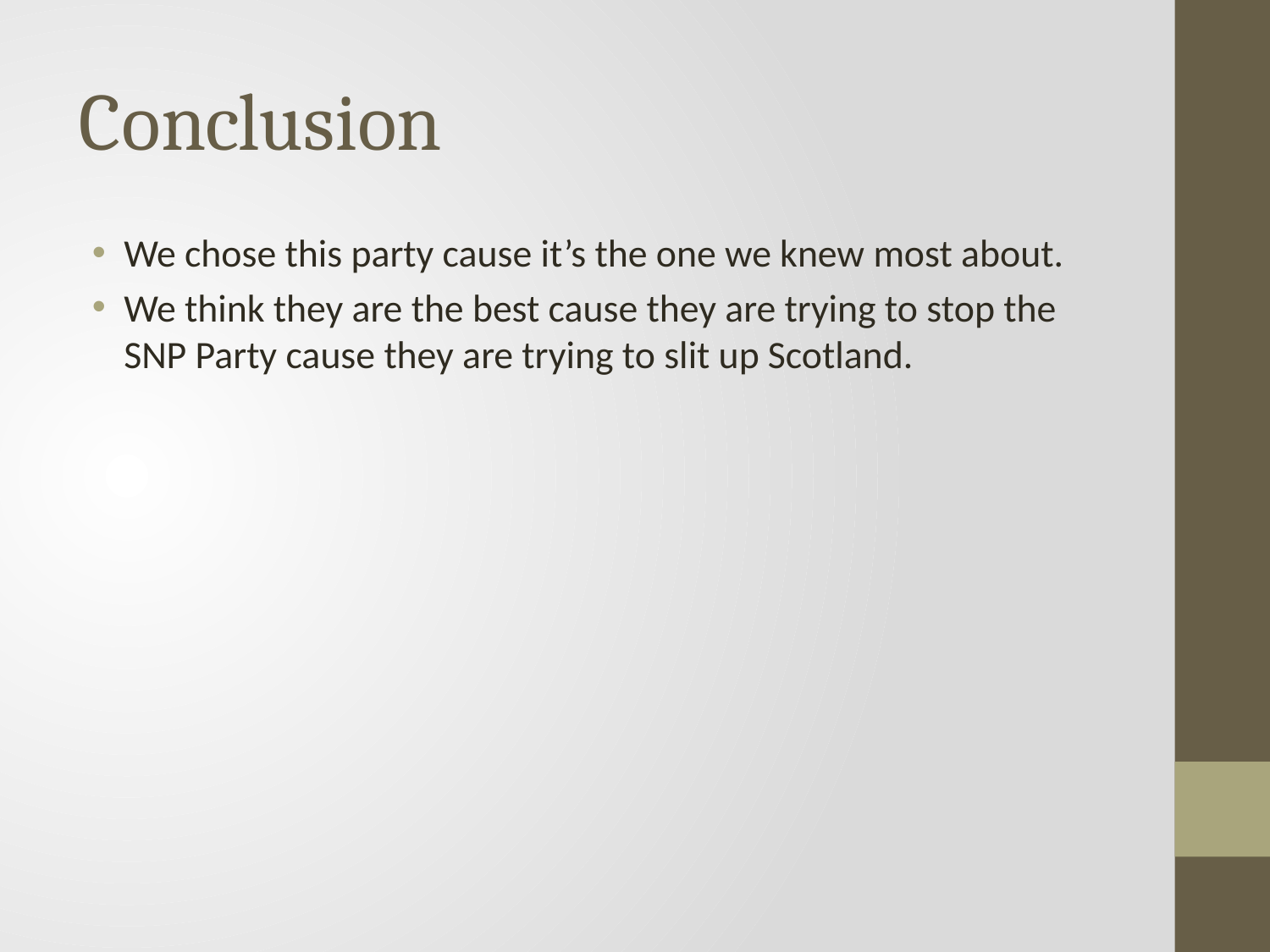

# Conclusion
We chose this party cause it’s the one we knew most about.
We think they are the best cause they are trying to stop the SNP Party cause they are trying to slit up Scotland.